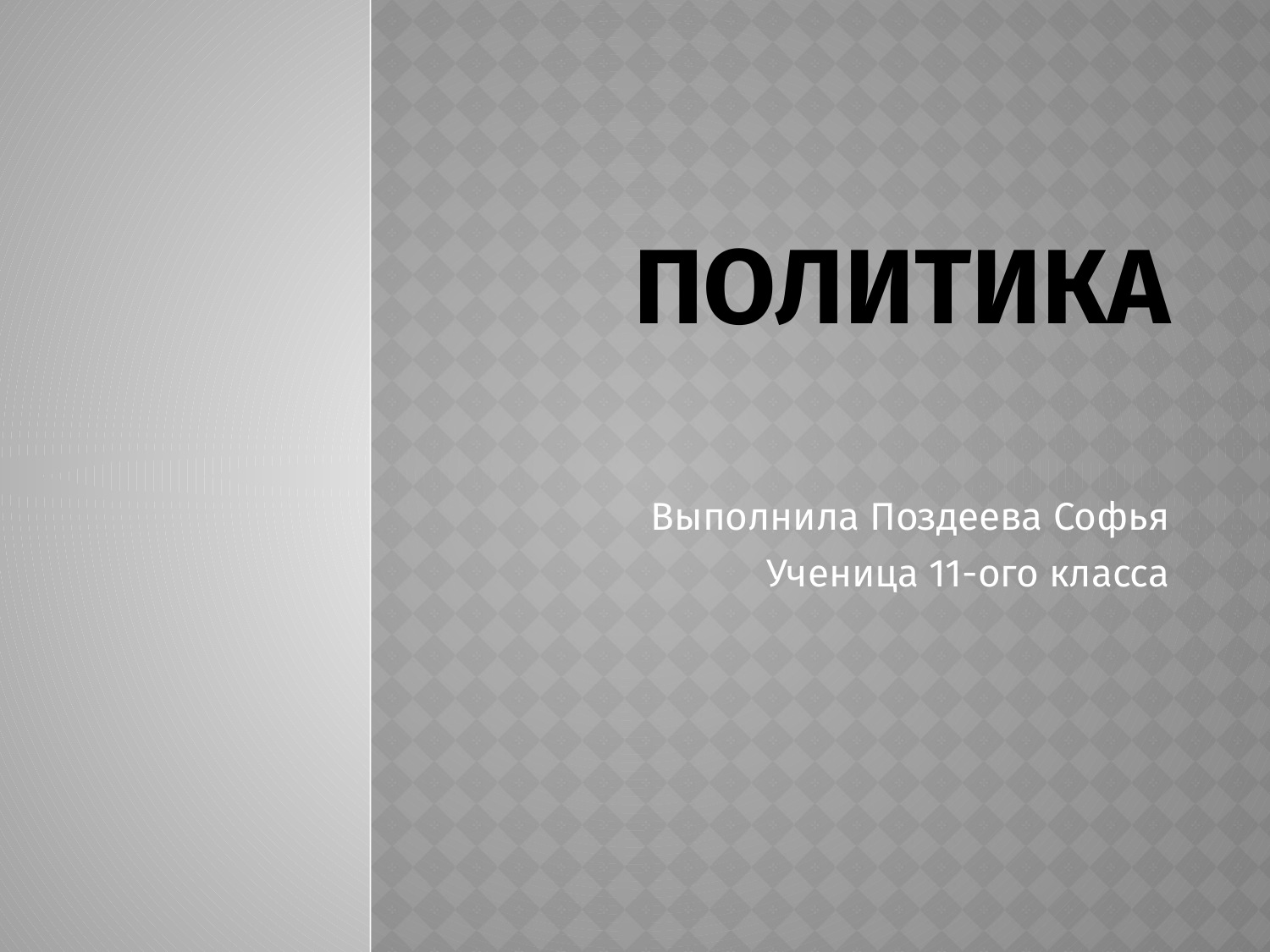

# Политика
Выполнила Поздеева Софья
Ученица 11-ого класса